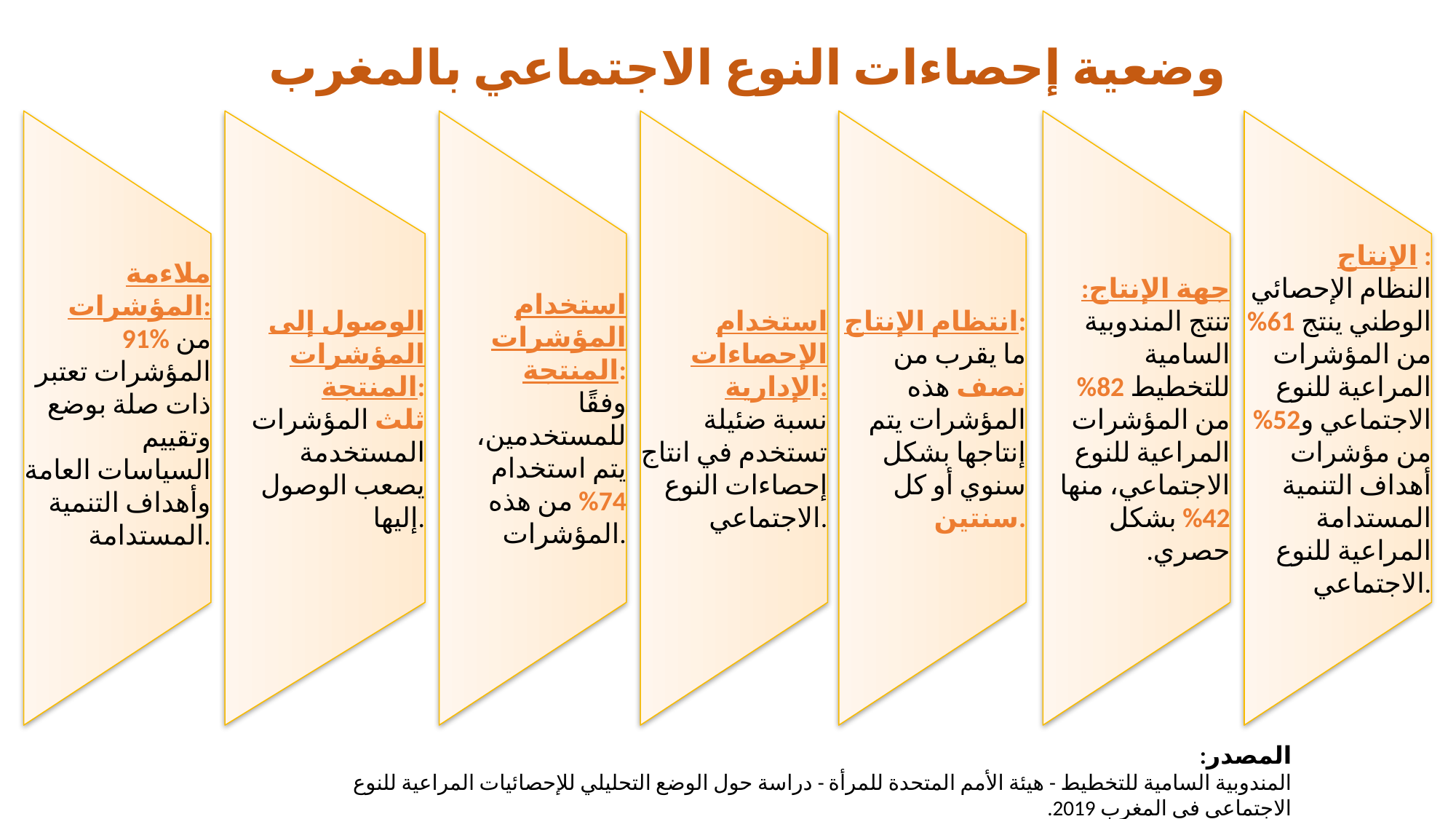

# وضعية إحصاءات النوع الاجتماعي بالمغرب
ملاءمة المؤشرات:
91% من المؤشرات تعتبر ذات صلة بوضع وتقييم السياسات العامة وأهداف التنمية المستدامة.

الوصول إلى المؤشرات المنتجة:
ثلث المؤشرات المستخدمة يصعب الوصول إليها.
استخدام المؤشرات المنتجة:
وفقًا للمستخدمين، يتم استخدام 74% من هذه المؤشرات.
استخدام الإحصاءات الإدارية:
نسبة ضئيلة تستخدم في انتاج إحصاءات النوع الاجتماعي.
انتظام الإنتاج:
ما يقرب من نصف هذه المؤشرات يتم إنتاجها بشكل سنوي أو كل سنتين.
جهة الإنتاج:
تنتج المندوبية السامية للتخطيط 82%  من المؤشرات المراعية للنوع الاجتماعي، منها 42% بشكل حصري.
الإنتاج :
النظام الإحصائي الوطني ينتج 61% من المؤشرات المراعية للنوع الاجتماعي و52% من مؤشرات أهداف التنمية المستدامة المراعية للنوع الاجتماعي.
المصدر:
المندوبية السامية للتخطيط - هيئة الأمم المتحدة للمرأة - دراسة حول الوضع التحليلي للإحصائيات المراعية للنوع الاجتماعي في المغرب 2019.